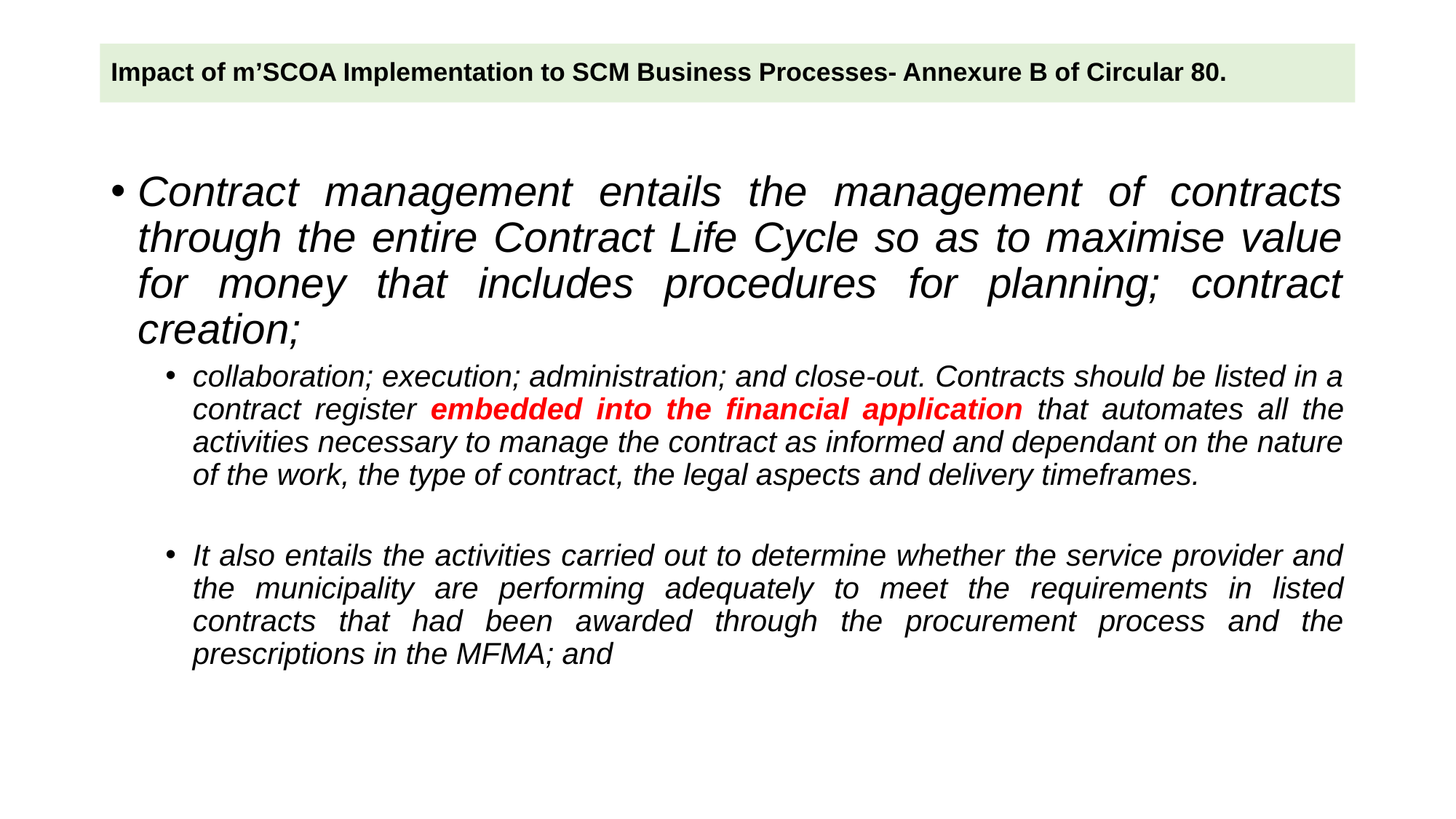

# Impact of m’SCOA Implementation to SCM Business Processes- Annexure B of Circular 80.
Contract management entails the management of contracts through the entire Contract Life Cycle so as to maximise value for money that includes procedures for planning; contract creation;
collaboration; execution; administration; and close-out. Contracts should be listed in a contract register embedded into the financial application that automates all the activities necessary to manage the contract as informed and dependant on the nature of the work, the type of contract, the legal aspects and delivery timeframes.

It also entails the activities carried out to determine whether the service provider and the municipality are performing adequately to meet the requirements in listed contracts that had been awarded through the procurement process and the prescriptions in the MFMA; and